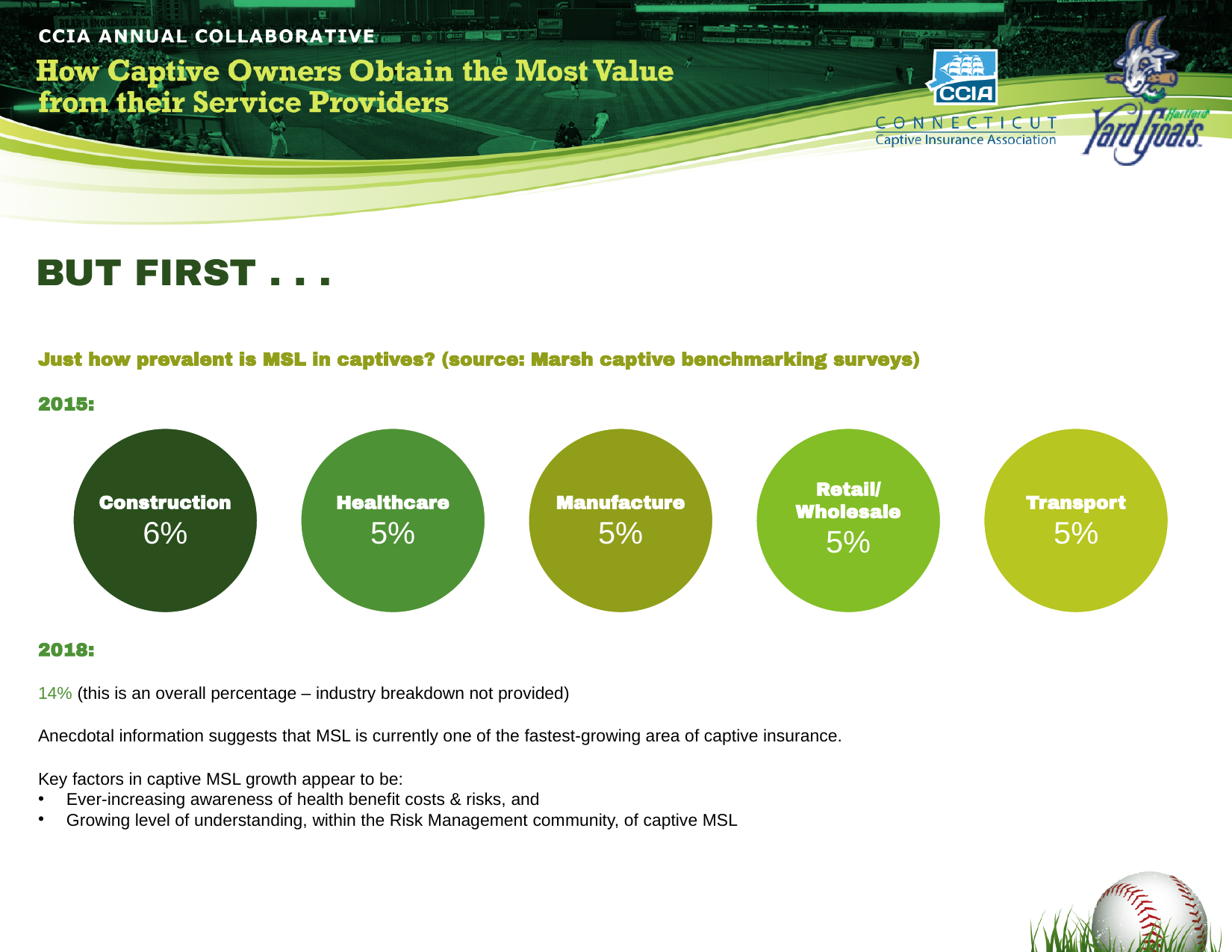

BUT FIRST . . .
Just how prevalent is MSL in captives? (source: Marsh captive benchmarking surveys)

2015:

2018:

14% (this is an overall percentage – industry breakdown not provided)

Anecdotal information suggests that MSL is currently one of the fastest-growing area of captive insurance.

Key factors in captive MSL growth appear to be:
Ever-increasing awareness of health benefit costs & risks, and
Growing level of understanding, within the Risk Management community, of captive MSL

Construction
6%

Healthcare
5%

Manufacture
5%

Retail/
Wholesale
5%

Transport
5%